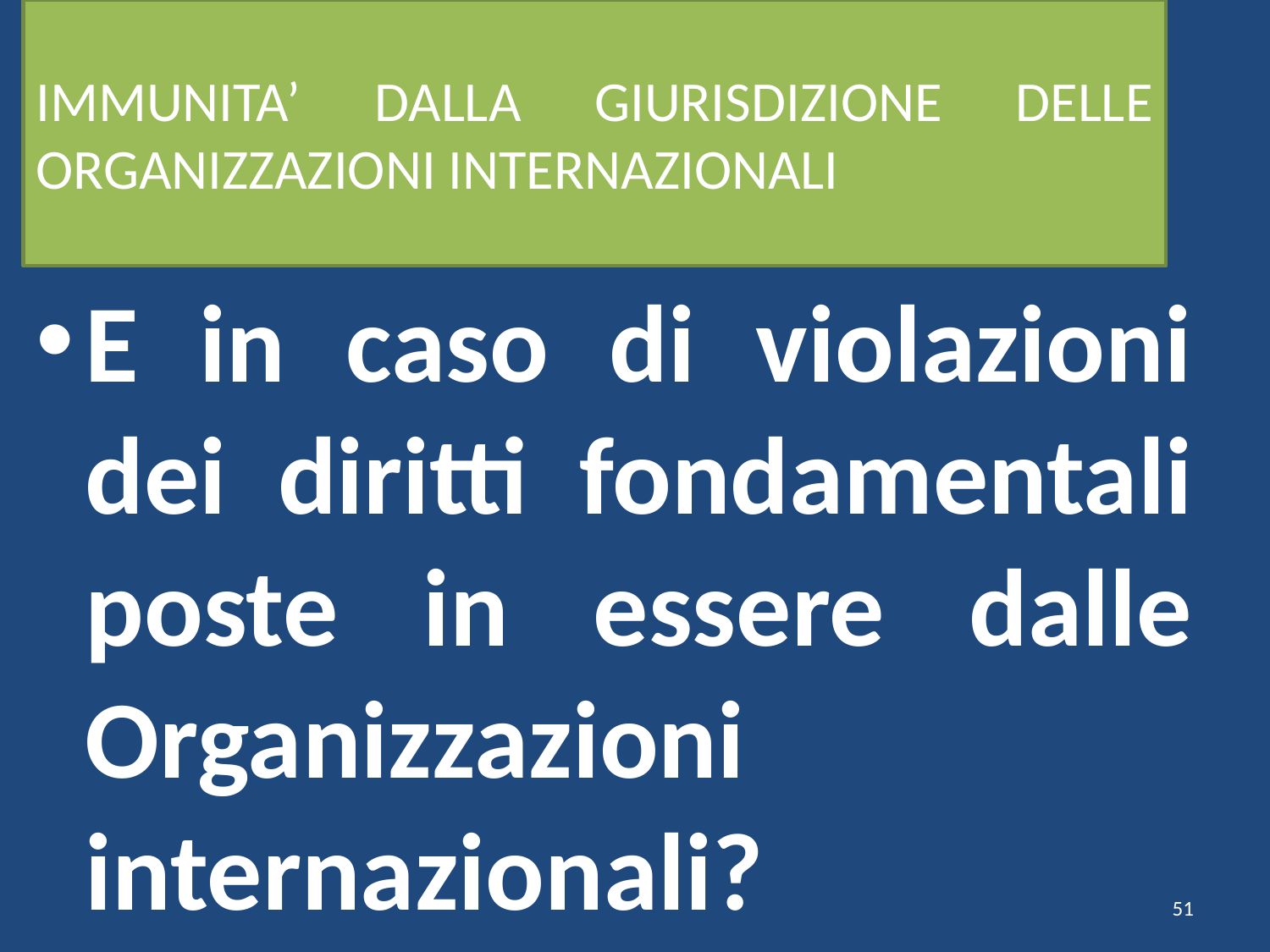

# IMMUNITA’ DALLA GIURISDIZIONE DELLE ORGANIZZAZIONI INTERNAZIONALI
E in caso di violazioni dei diritti fondamentali poste in essere dalle Organizzazioni internazionali?
51